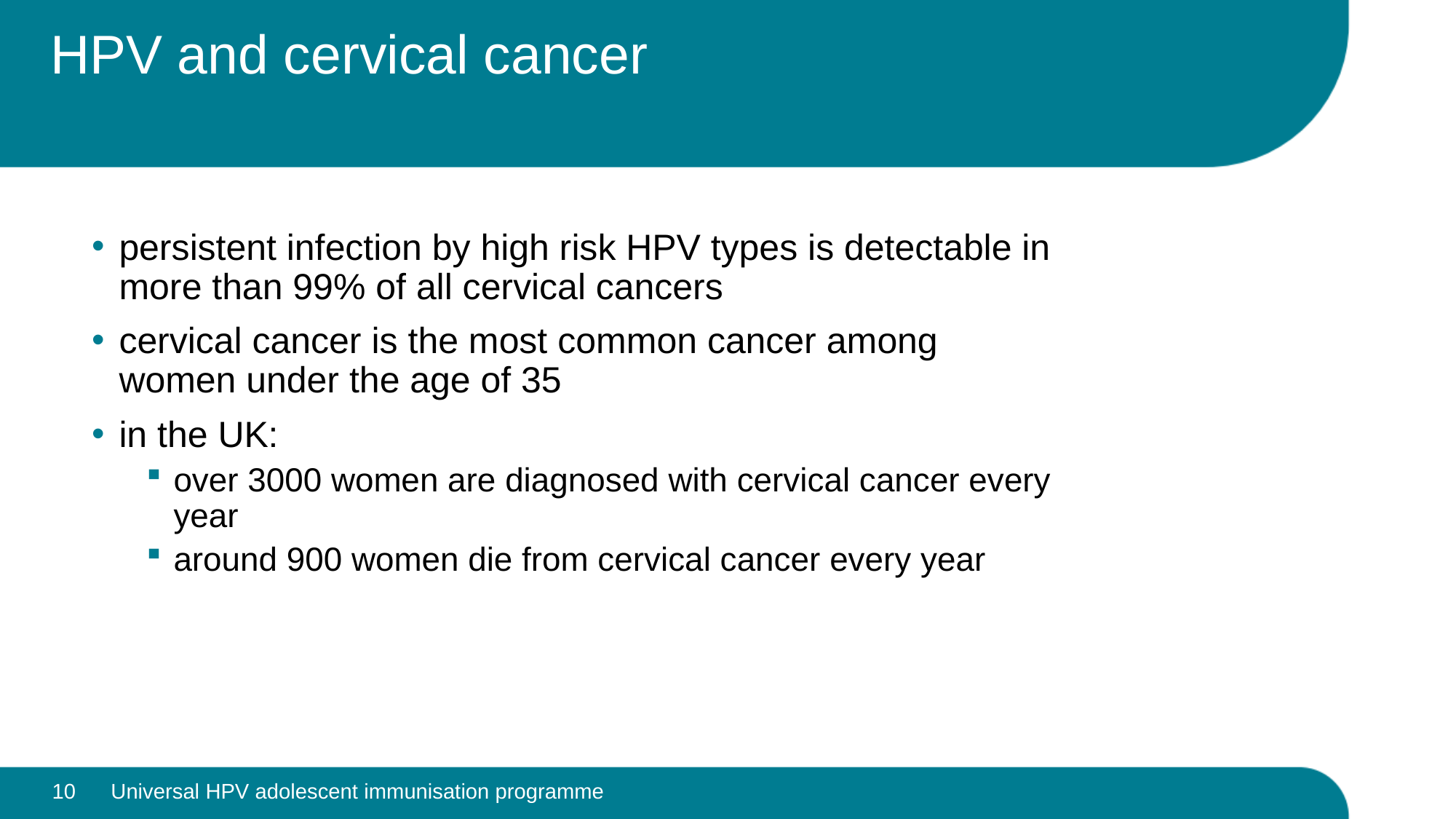

# HPV and cervical cancer

persistent infection by high risk HPV types is detectable in more than 99% of all cervical cancers
cervical cancer is the most common cancer among women under the age of 35
in the UK:
over 3000 women are diagnosed with cervical cancer every year
around 900 women die from cervical cancer every year

10
Universal HPV adolescent immunisation programme